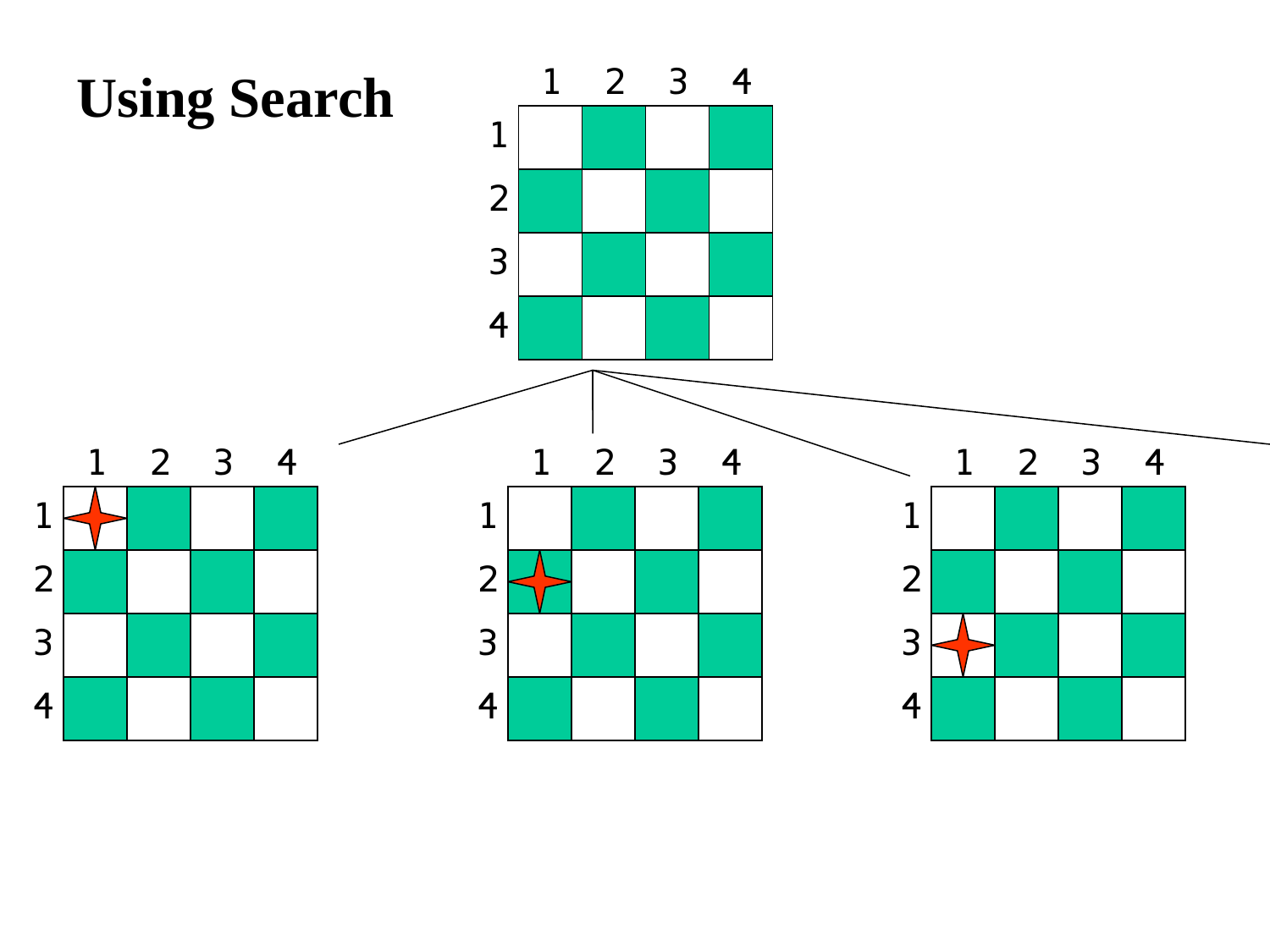

1
2
3
4
1

2
3
4
Using Search

1
2
3
4
1

2
3
4
1
2
3
4
1

2
3
4
1
2
3
4
1

2
3
4